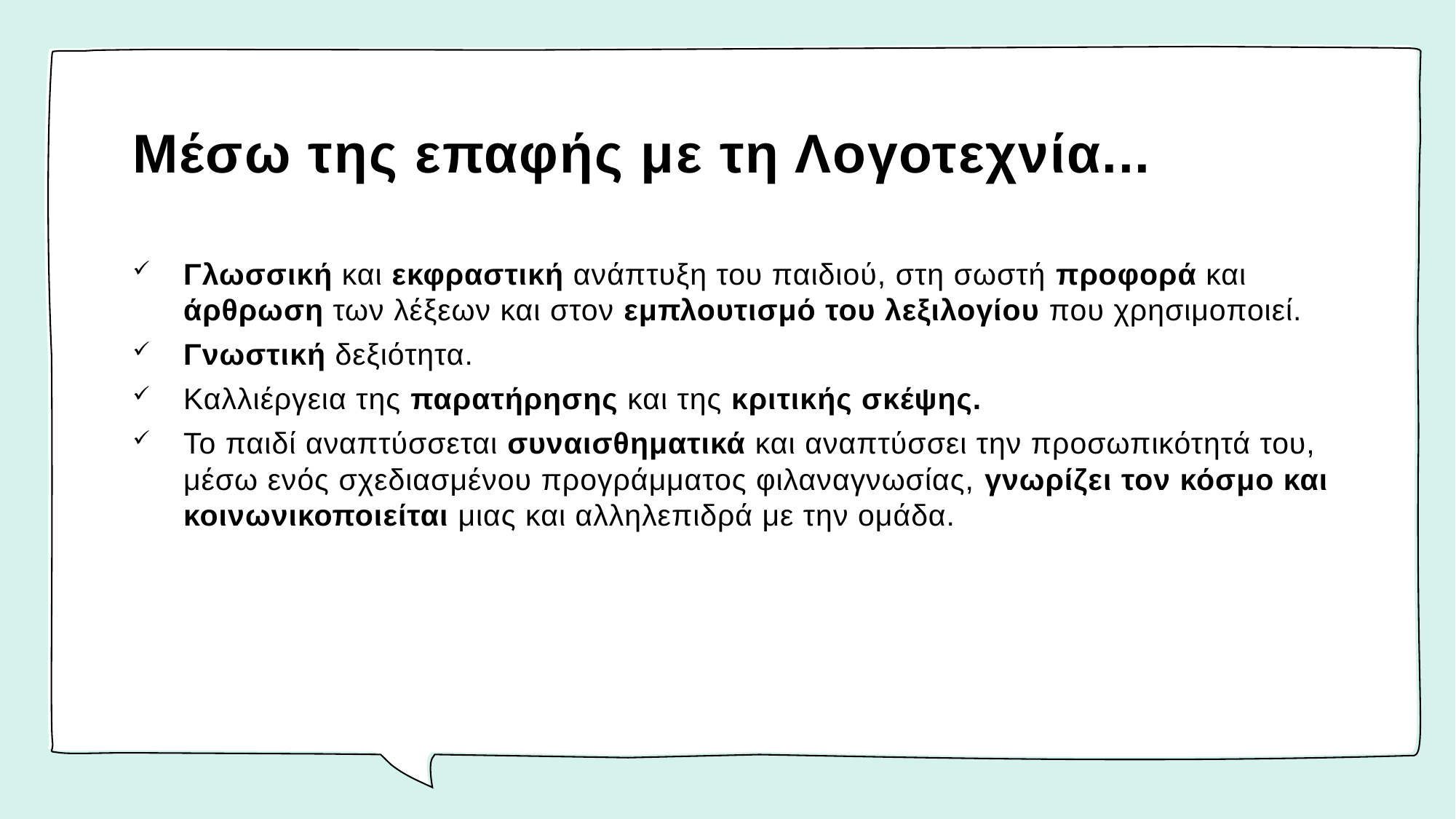

# Μέσω της επαφής με τη Λογοτεχνία...
Γλωσσική και εκφραστική ανάπτυξη του παιδιού, στη σωστή προφορά και άρθρωση των λέξεων και στον εμπλουτισμό του λεξιλογίου που χρησιμοποιεί.
Γνωστική δεξιότητα.
Καλλιέργεια της παρατήρησης και της κριτικής σκέψης.
Το παιδί αναπτύσσεται συναισθηματικά και αναπτύσσει την προσωπικότητά του, μέσω ενός σχεδιασμένου προγράμματος φιλαναγνωσίας, γνωρίζει τον κόσμο και κοινωνικοποιείται μιας και αλληλεπιδρά με την ομάδα.